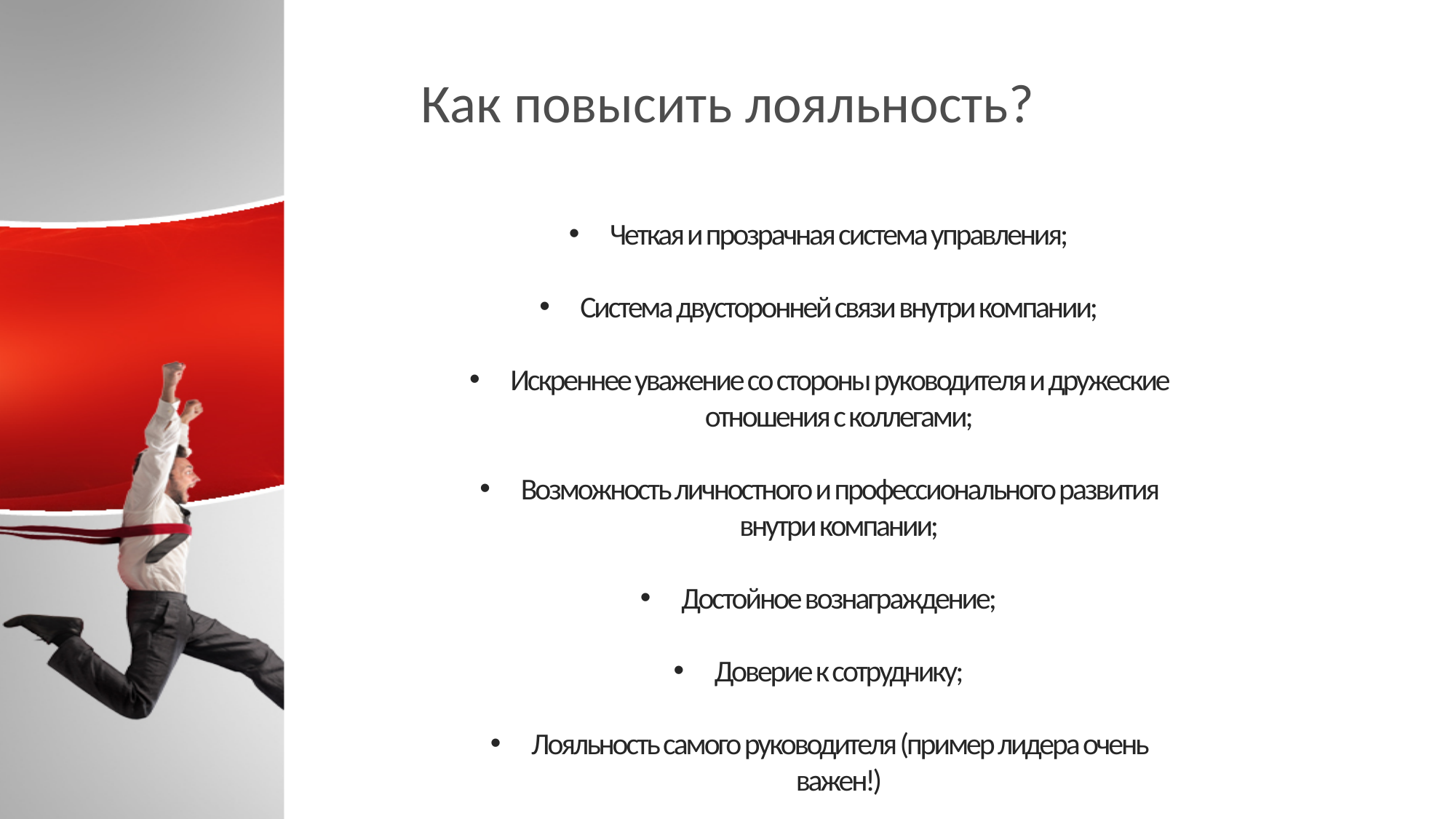

# Как повысить лояльность?
Четкая и прозрачная система управления;

Система двусторонней связи внутри компании;

Искреннее уважение со стороны руководителя и дружеские отношения с коллегами;

Возможность личностного и профессионального развития внутри компании;

Достойное вознаграждение;

Доверие к сотруднику;

Лояльность самого руководителя (пример лидера очень важен!)